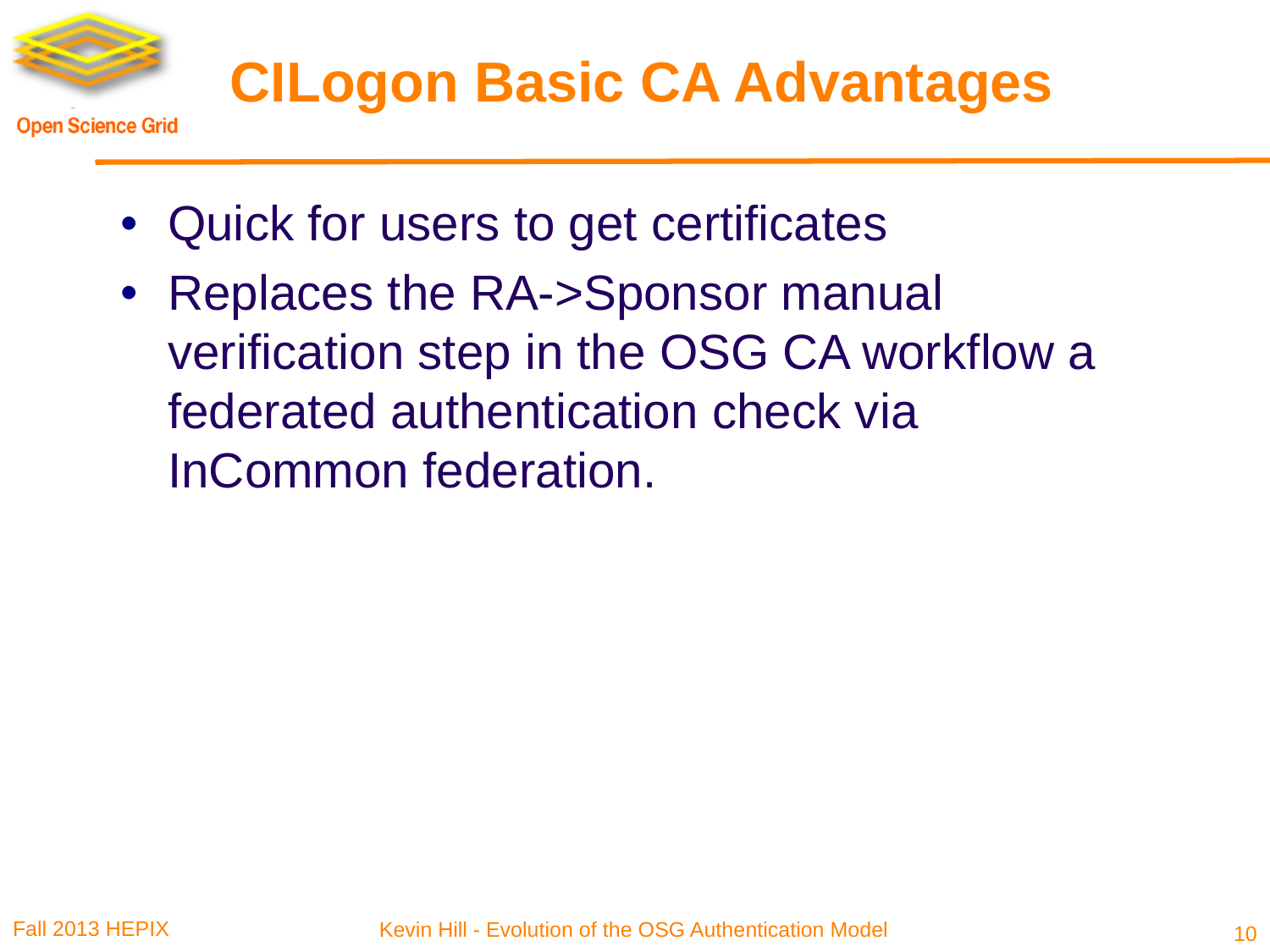

# CILogon Basic CA Advantages
Quick for users to get certificates
Replaces the RA->Sponsor manual verification step in the OSG CA workflow a federated authentication check via InCommon federation.

10
Fall 2013 HEPIX
Kevin Hill - Evolution of the OSG Authentication Model